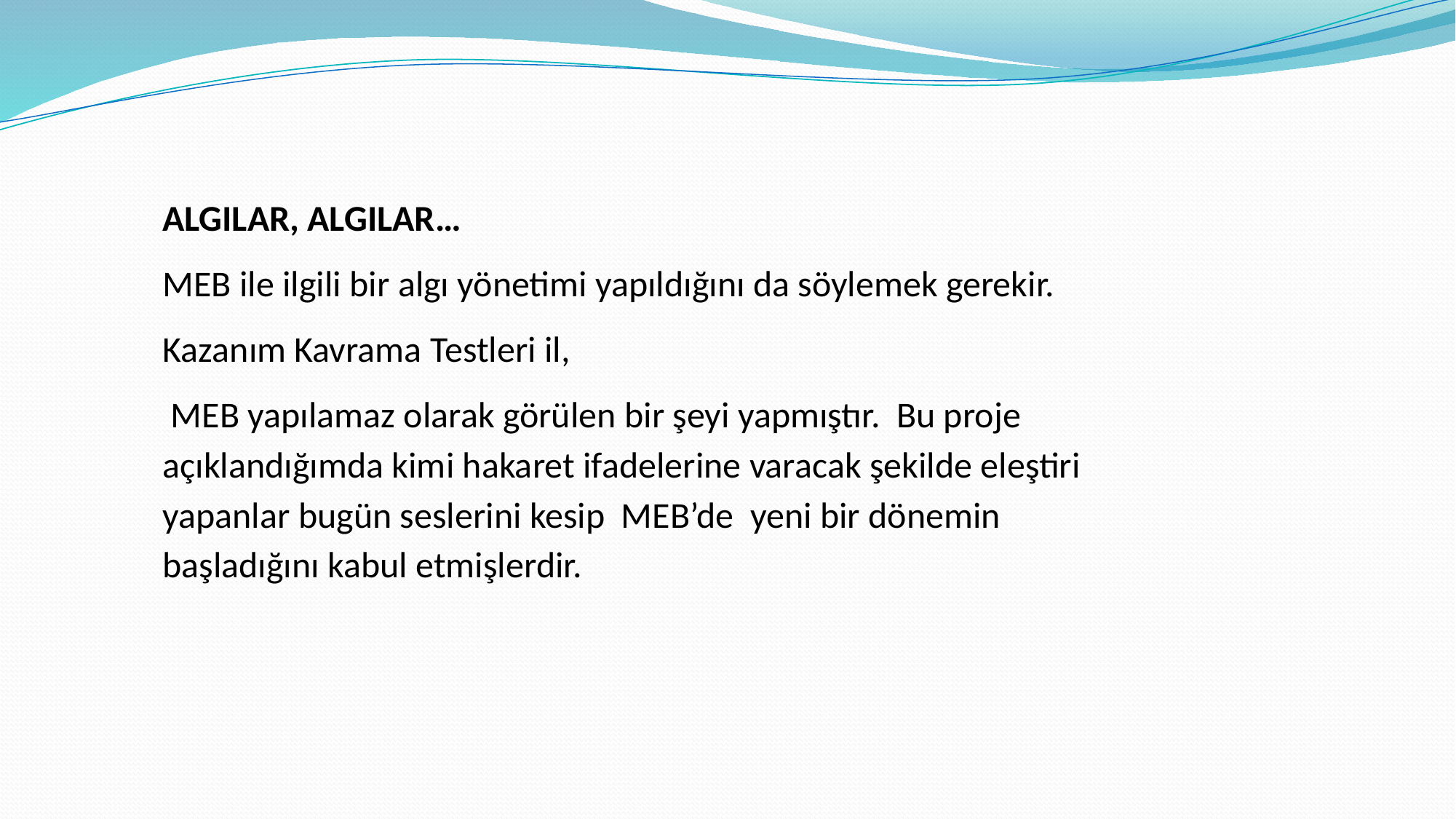

ALGILAR, ALGILAR…
MEB ile ilgili bir algı yönetimi yapıldığını da söylemek gerekir.
Kazanım Kavrama Testleri il,
 MEB yapılamaz olarak görülen bir şeyi yapmıştır.  Bu proje açıklandığımda kimi hakaret ifadelerine varacak şekilde eleştiri yapanlar bugün seslerini kesip  MEB’de  yeni bir dönemin başladığını kabul etmişlerdir.